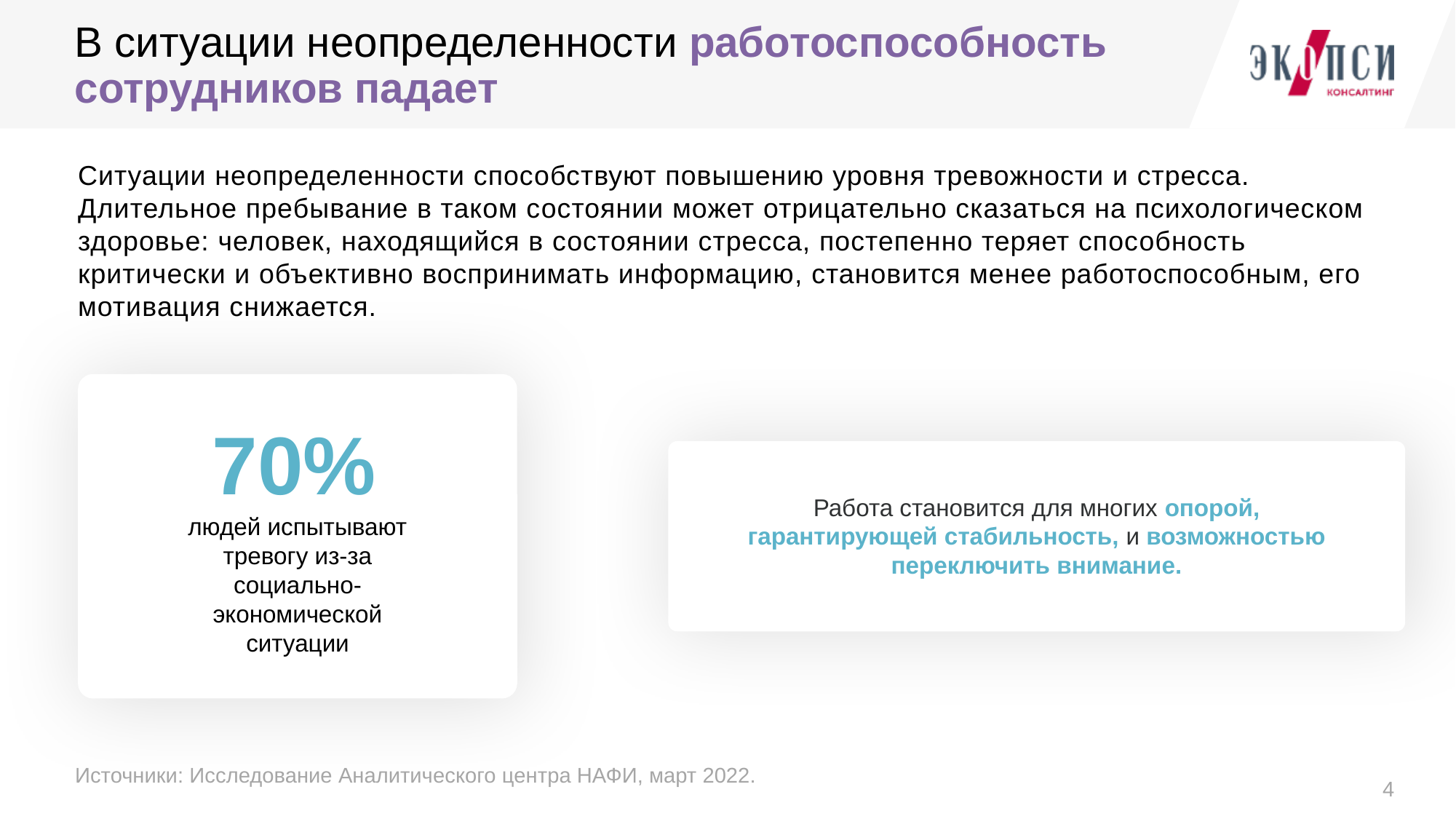

В ситуации неопределенности работоспособность сотрудников падает
Ситуации неопределенности способствуют повышению уровня тревожности и стресса. Длительное пребывание в таком состоянии может отрицательно сказаться на психологическом здоровье: человек, находящийся в состоянии стресса, постепенно теряет способность критически и объективно воспринимать информацию, становится менее работоспособным, его мотивация снижается.

70%
людей испытывают тревогу из-за социально-экономической ситуации

Работа становится для многих опорой, гарантирующей стабильность, и возможностью переключить внимание.
Источники: Исследование Аналитического центра НАФИ, март 2022.
4